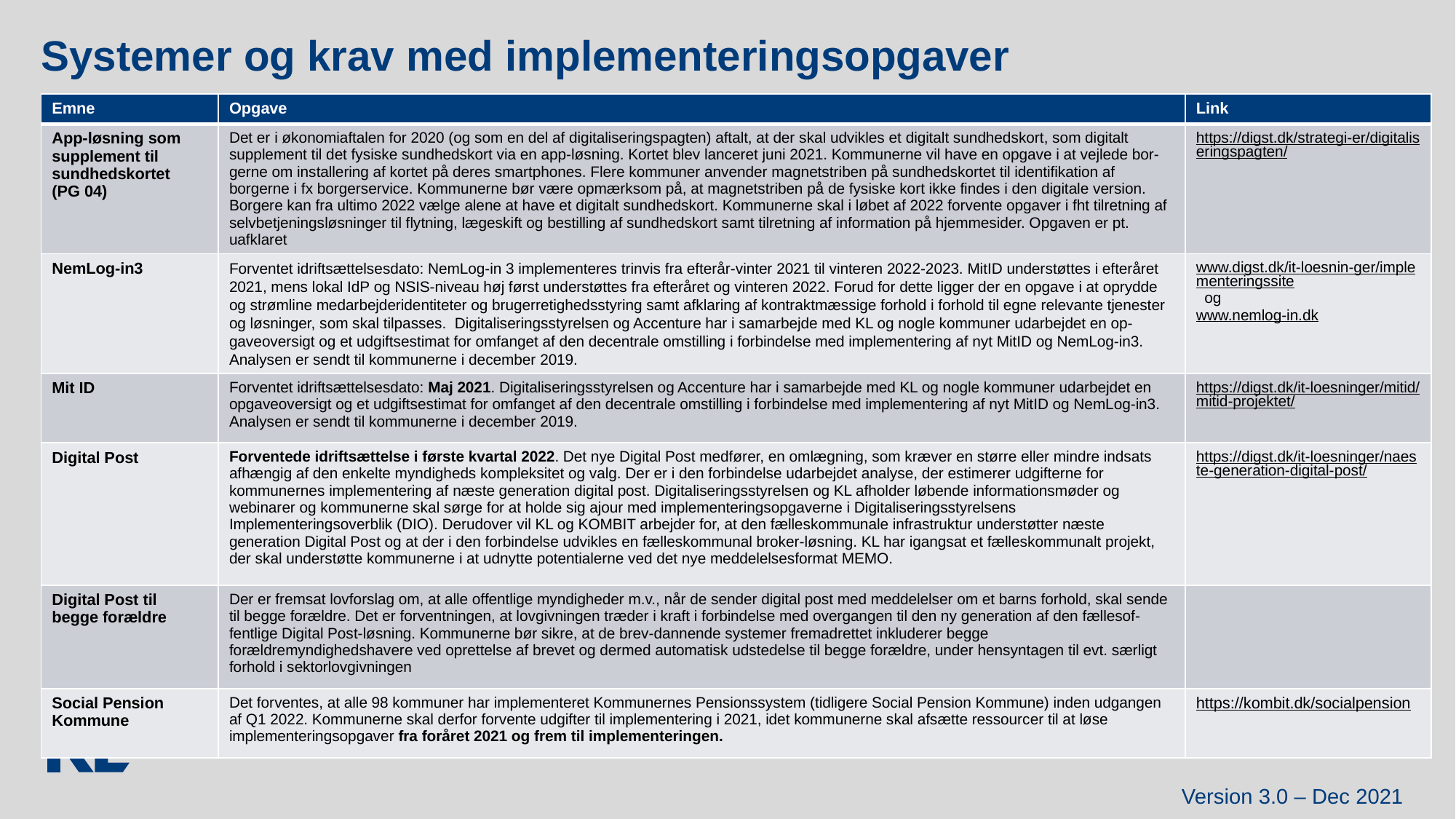

Systemer og krav med implementeringsopgaver
| Emne | Opgave | Link |
| --- | --- | --- |
| App-løsning som supplement til sundhedskortet (PG 04) | Det er i økonomiaftalen for 2020 (og som en del af digitaliseringspagten) aftalt, at der skal udvikles et digitalt sundhedskort, som digitalt supplement til det fysiske sundhedskort via en app-løsning. Kortet blev lanceret juni 2021. Kommunerne vil have en opgave i at vejlede bor-gerne om installering af kortet på deres smartphones. Flere kommuner anvender magnetstriben på sundhedskortet til identifikation af borgerne i fx borgerservice. Kommunerne bør være opmærksom på, at magnetstriben på de fysiske kort ikke findes i den digitale version. Borgere kan fra ultimo 2022 vælge alene at have et digitalt sundhedskort. Kommunerne skal i løbet af 2022 forvente opgaver i fht tilretning af selvbetjeningsløsninger til flytning, lægeskift og bestilling af sundhedskort samt tilretning af information på hjemmesider. Opgaven er pt. uafklaret | https://digst.dk/strategi-er/digitaliseringspagten/ |
| NemLog-in3 | Forventet idriftsættelsesdato: NemLog-in 3 implementeres trinvis fra efterår-vinter 2021 til vinteren 2022-2023. MitID understøttes i efteråret 2021, mens lokal IdP og NSIS-niveau høj først understøttes fra efteråret og vinteren 2022. Forud for dette ligger der en opgave i at oprydde og strømline medarbejderidentiteter og brugerretighedsstyring samt afklaring af kontraktmæssige forhold i forhold til egne relevante tjenester og løsninger, som skal tilpasses. Digitaliseringsstyrelsen og Accenture har i samarbejde med KL og nogle kommuner udarbejdet en op-gaveoversigt og et udgiftsestimat for omfanget af den decentrale omstilling i forbindelse med implementering af nyt MitID og NemLog-in3. Analysen er sendt til kommunerne i december 2019. | www.digst.dk/it-loesnin-ger/implementeringssite og www.nemlog-in.dk |
| Mit ID | Forventet idriftsættelsesdato: Maj 2021. Digitaliseringsstyrelsen og Accenture har i samarbejde med KL og nogle kommuner udarbejdet en opgaveoversigt og et udgiftsestimat for omfanget af den decentrale omstilling i forbindelse med implementering af nyt MitID og NemLog-in3. Analysen er sendt til kommunerne i december 2019. | https://digst.dk/it-loesninger/mitid/mitid-projektet/ |
| Digital Post | Forventede idriftsættelse i første kvartal 2022. Det nye Digital Post medfører, en omlægning, som kræver en større eller mindre indsats afhængig af den enkelte myndigheds kompleksitet og valg. Der er i den forbindelse udarbejdet analyse, der estimerer udgifterne for kommunernes implementering af næste generation digital post. Digitaliseringsstyrelsen og KL afholder løbende informationsmøder og webinarer og kommunerne skal sørge for at holde sig ajour med implementeringsopgaverne i Digitaliseringsstyrelsens Implementeringsoverblik (DIO). Derudover vil KL og KOMBIT arbejder for, at den fælleskommunale infrastruktur understøtter næste generation Digital Post og at der i den forbindelse udvikles en fælleskommunal broker-løsning. KL har igangsat et fælleskommunalt projekt, der skal understøtte kommunerne i at udnytte potentialerne ved det nye meddelelsesformat MEMO. | https://digst.dk/it-loesninger/naeste-generation-digital-post/ |
| Digital Post til begge forældre | Der er fremsat lovforslag om, at alle offentlige myndigheder m.v., når de sender digital post med meddelelser om et barns forhold, skal sende til begge forældre. Det er forventningen, at lovgivningen træder i kraft i forbindelse med overgangen til den ny generation af den fællesof-fentlige Digital Post-løsning. Kommunerne bør sikre, at de brev-dannende systemer fremadrettet inkluderer begge forældremyndighedshavere ved oprettelse af brevet og dermed automatisk udstedelse til begge forældre, under hensyntagen til evt. særligt forhold i sektorlovgivningen |  |
| Social Pension Kommune | Det forventes, at alle 98 kommuner har implementeret Kommunernes Pensionssystem (tidligere Social Pension Kommune) inden udgangen af Q1 2022. Kommunerne skal derfor forvente udgifter til implementering i 2021, idet kommunerne skal afsætte ressourcer til at løse implementeringsopgaver fra foråret 2021 og frem til implementeringen. | https://kombit.dk/socialpension |
Version 3.0 – Dec 2021